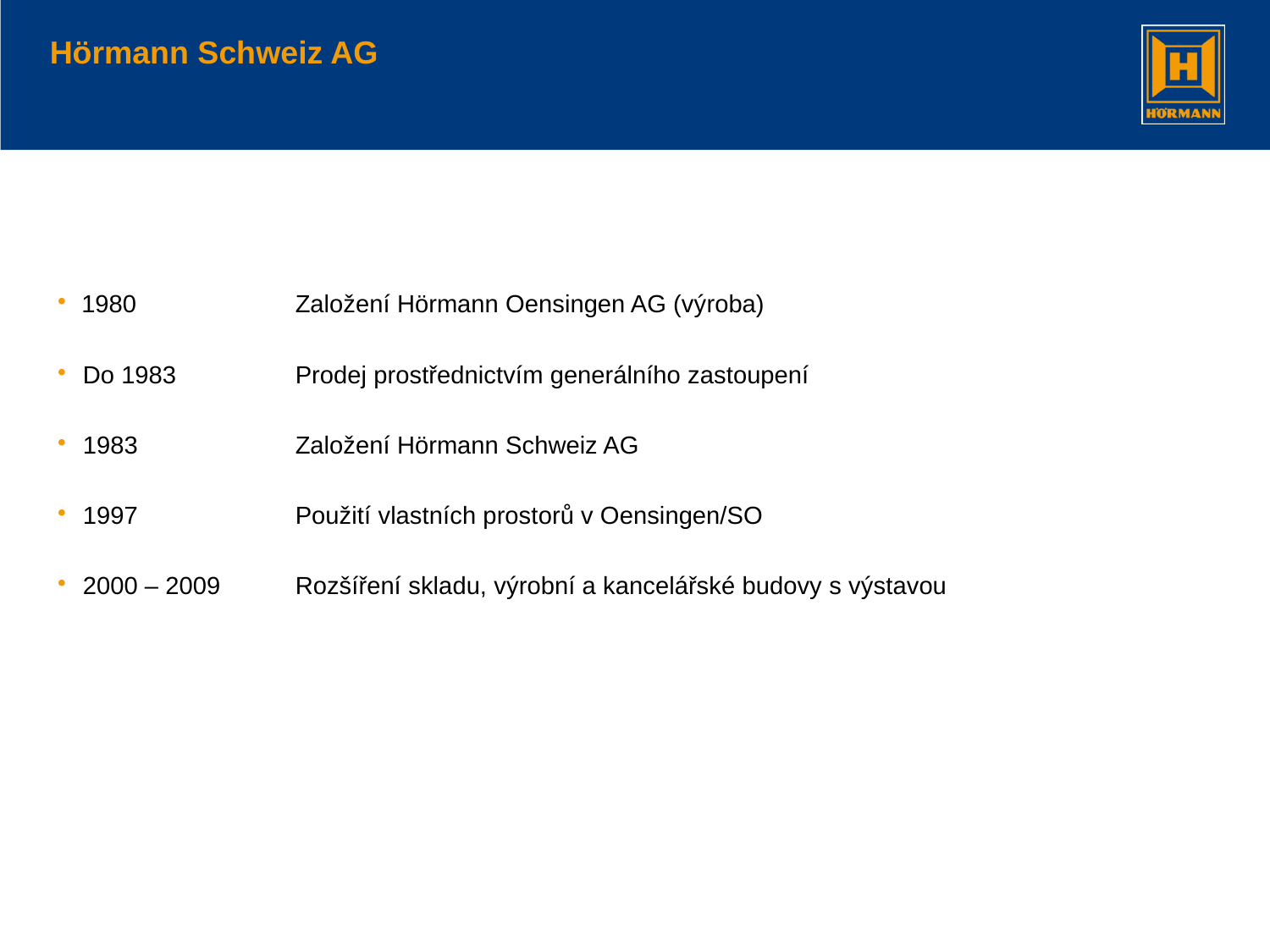

Hörmann Schweiz AG
| 1980 | Založení Hörmann Oensingen AG (výroba) |
| --- | --- |
| Do 1983 | Prodej prostřednictvím generálního zastoupení |
| 1983 | Založení Hörmann Schweiz AG |
| 1997 | Použití vlastních prostorů v Oensingen/SO |
| 2000 – 2009 | Rozšíření skladu, výrobní a kancelářské budovy s výstavou |